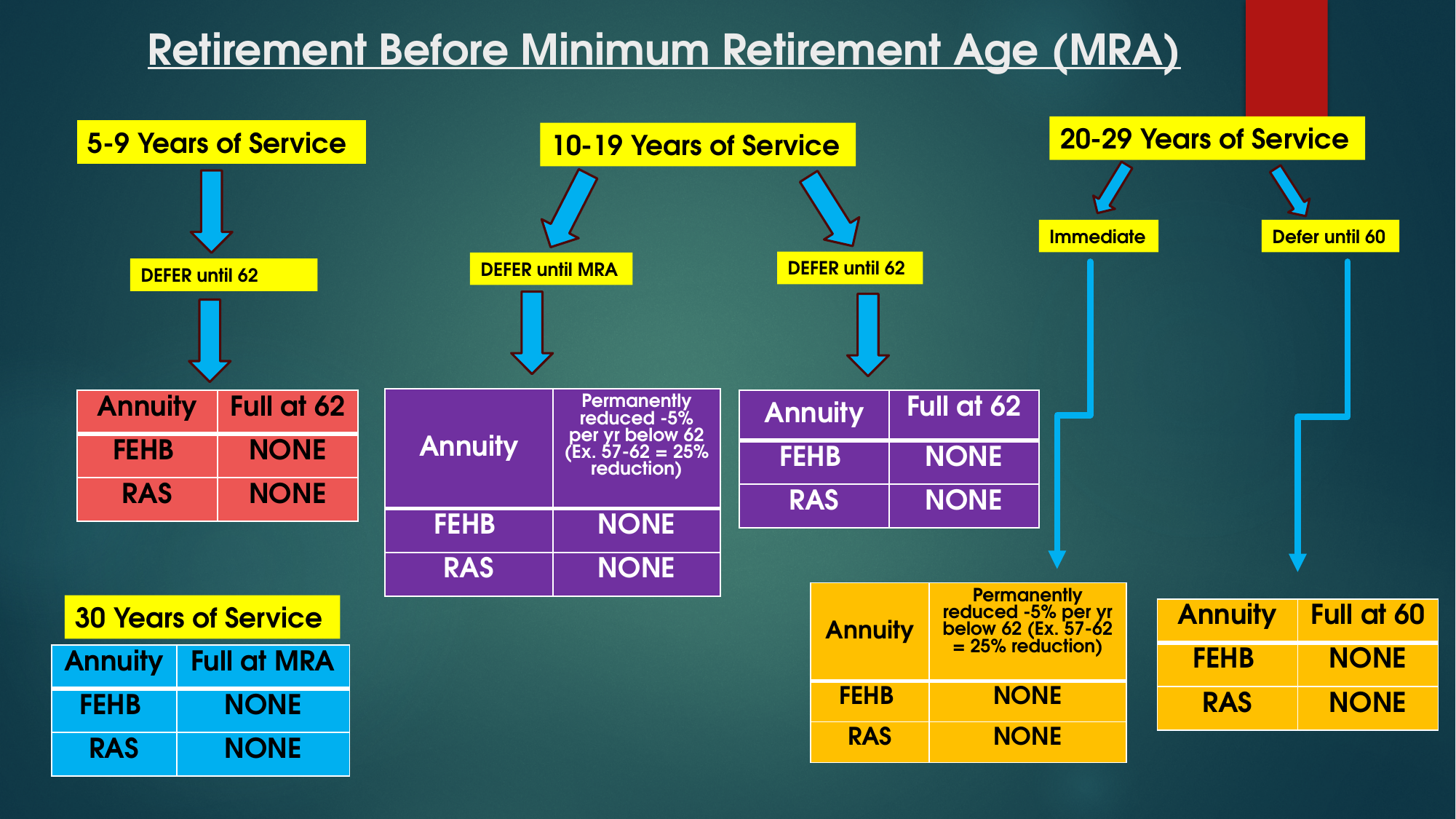

# Retirement Before Minimum Retirement Age (MRA)
20-29 Years of Service
5-9 Years of Service
10-19 Years of Service

Defer until 60
Immediate
DEFER until 62
DEFER until MRA
DEFER until 62

| Annuity | Permanently reduced -5% per yr below 62 (Ex. 57-62 = 25% reduction) |
| --- | --- |
| FEHB | NONE |
| RAS | NONE |
| Annuity | Full at 62 |
| --- | --- |
| FEHB | NONE |
| RAS | NONE |
| Annuity | Full at 62 |
| --- | --- |
| FEHB | NONE |
| RAS | NONE |
| Annuity | Permanently reduced -5% per yr below 62 (Ex. 57-62 = 25% reduction) |
| --- | --- |
| FEHB | NONE |
| RAS | NONE |
30 Years of Service
| Annuity | Full at 60 |
| --- | --- |
| FEHB | NONE |
| RAS | NONE |
| Annuity | Full at MRA |
| --- | --- |
| FEHB | NONE |
| RAS | NONE |